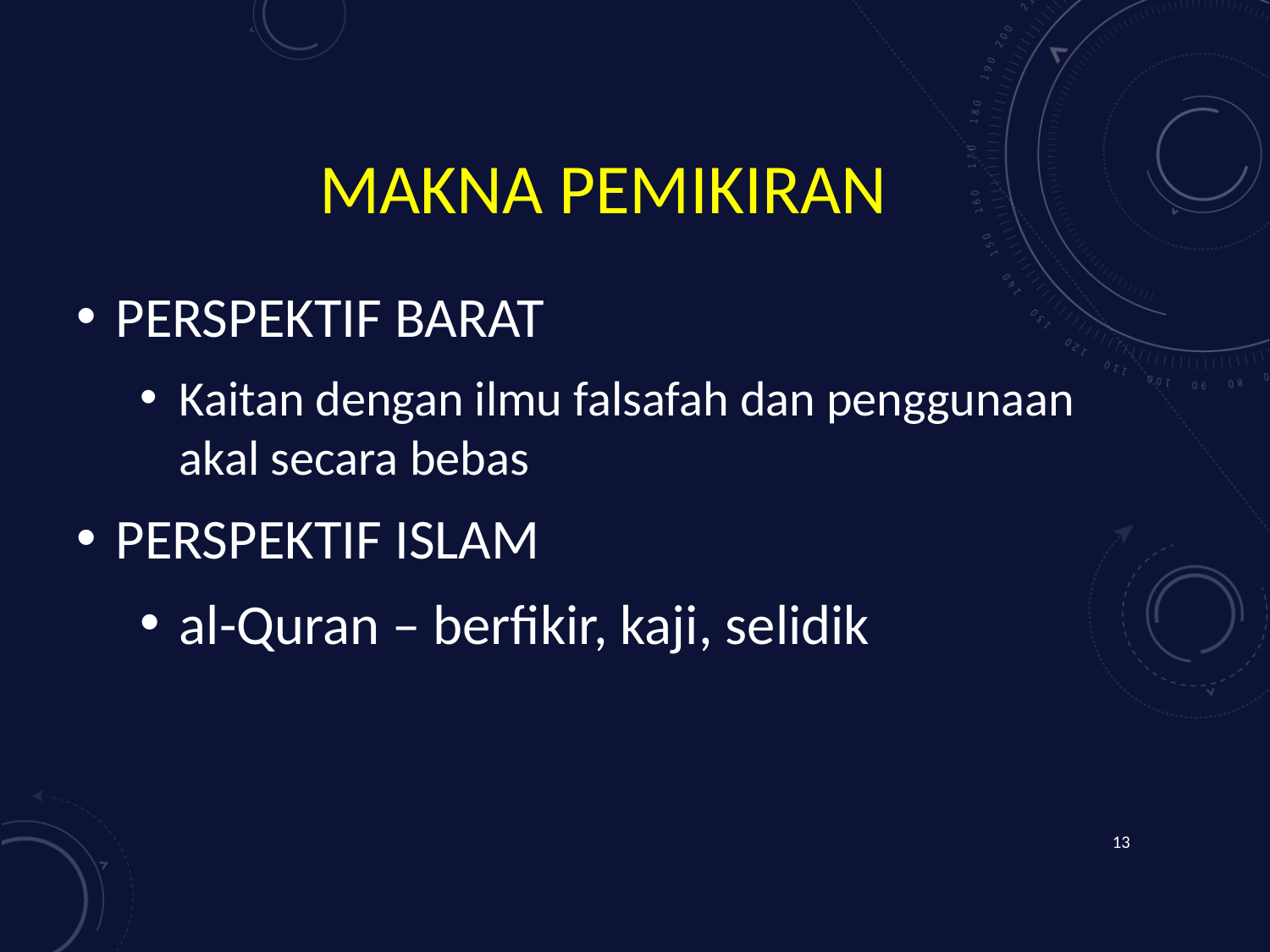

# MAKNA PEMIKIRAN
PERSPEKTIF BARAT
Kaitan dengan ilmu falsafah dan penggunaan akal secara bebas
PERSPEKTIF ISLAM
al-Quran – berfikir, kaji, selidik

13